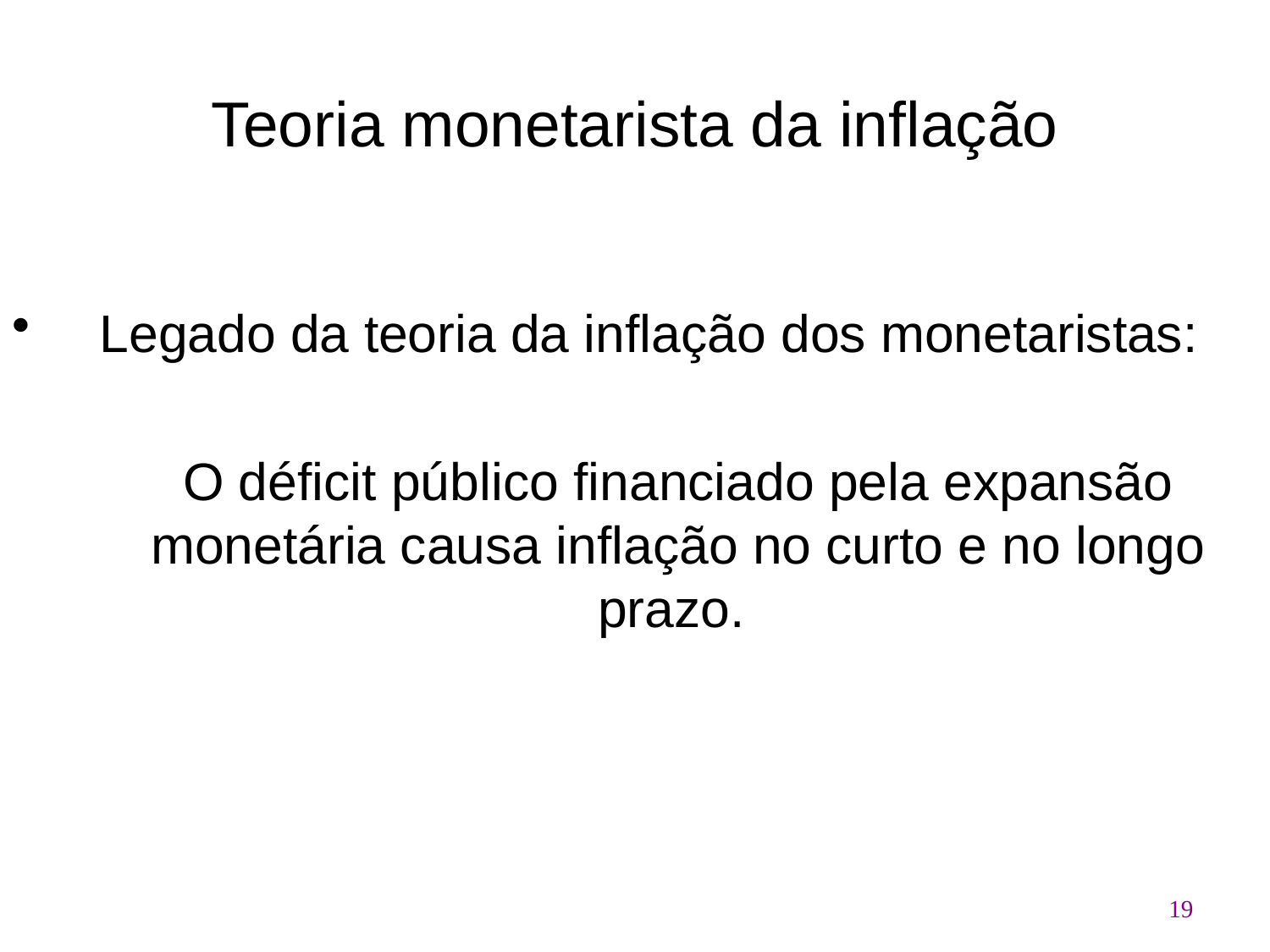

# Teoria monetarista da inflação
Legado da teoria da inflação dos monetaristas:

	O déficit público financiado pela expansão monetária causa inflação no curto e no longo prazo.
19